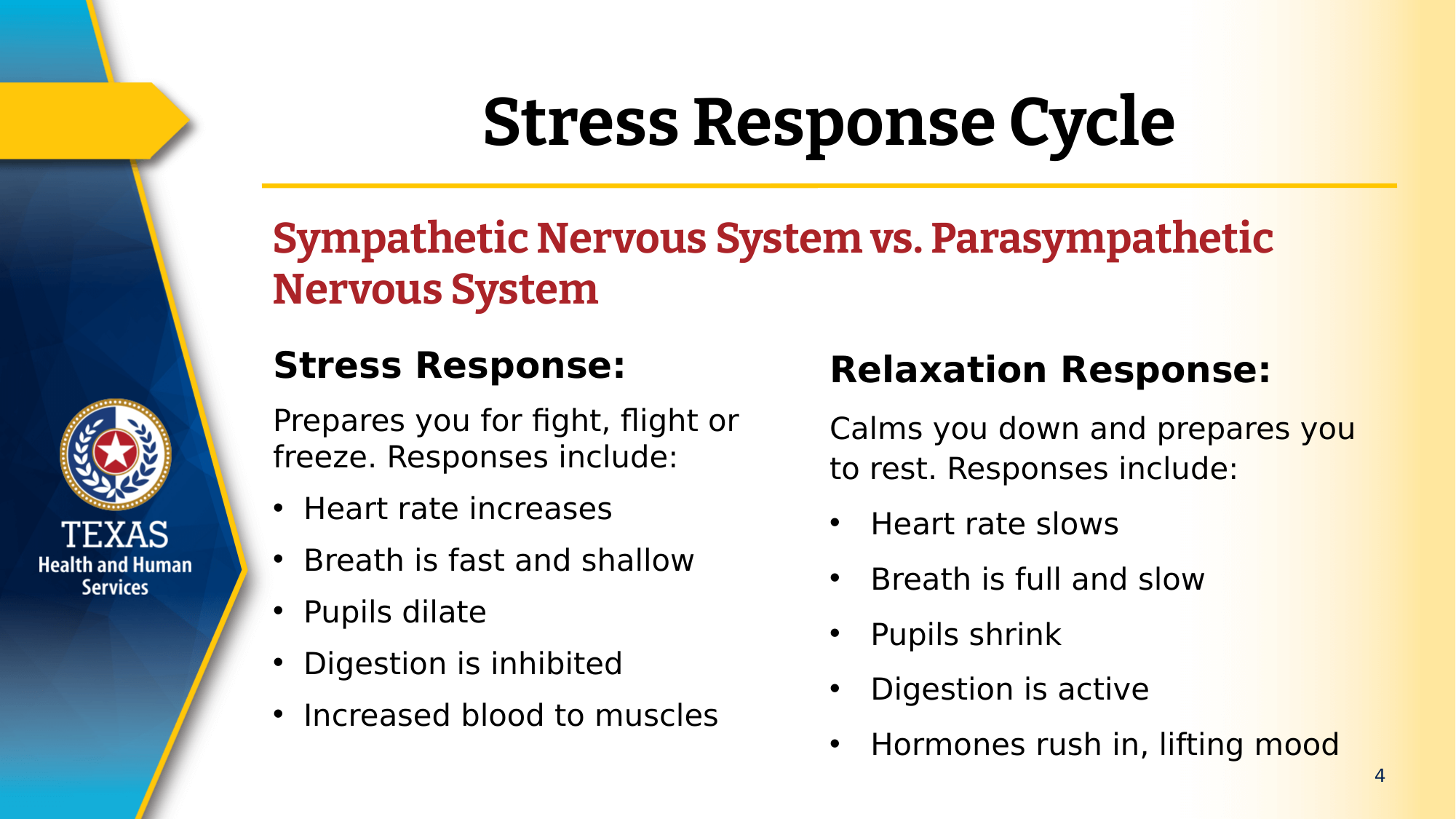

# Stress Response Cycle
Sympathetic Nervous System vs. Parasympathetic Nervous System
Stress Response:
Prepares you for fight, flight or freeze. Responses include:
Heart rate increases
Breath is fast and shallow
Pupils dilate
Digestion is inhibited
Increased blood to muscles

Relaxation Response:
Calms you down and prepares you to rest. Responses include:
Heart rate slows
Breath is full and slow
Pupils shrink
Digestion is active
Hormones rush in, lifting mood

4